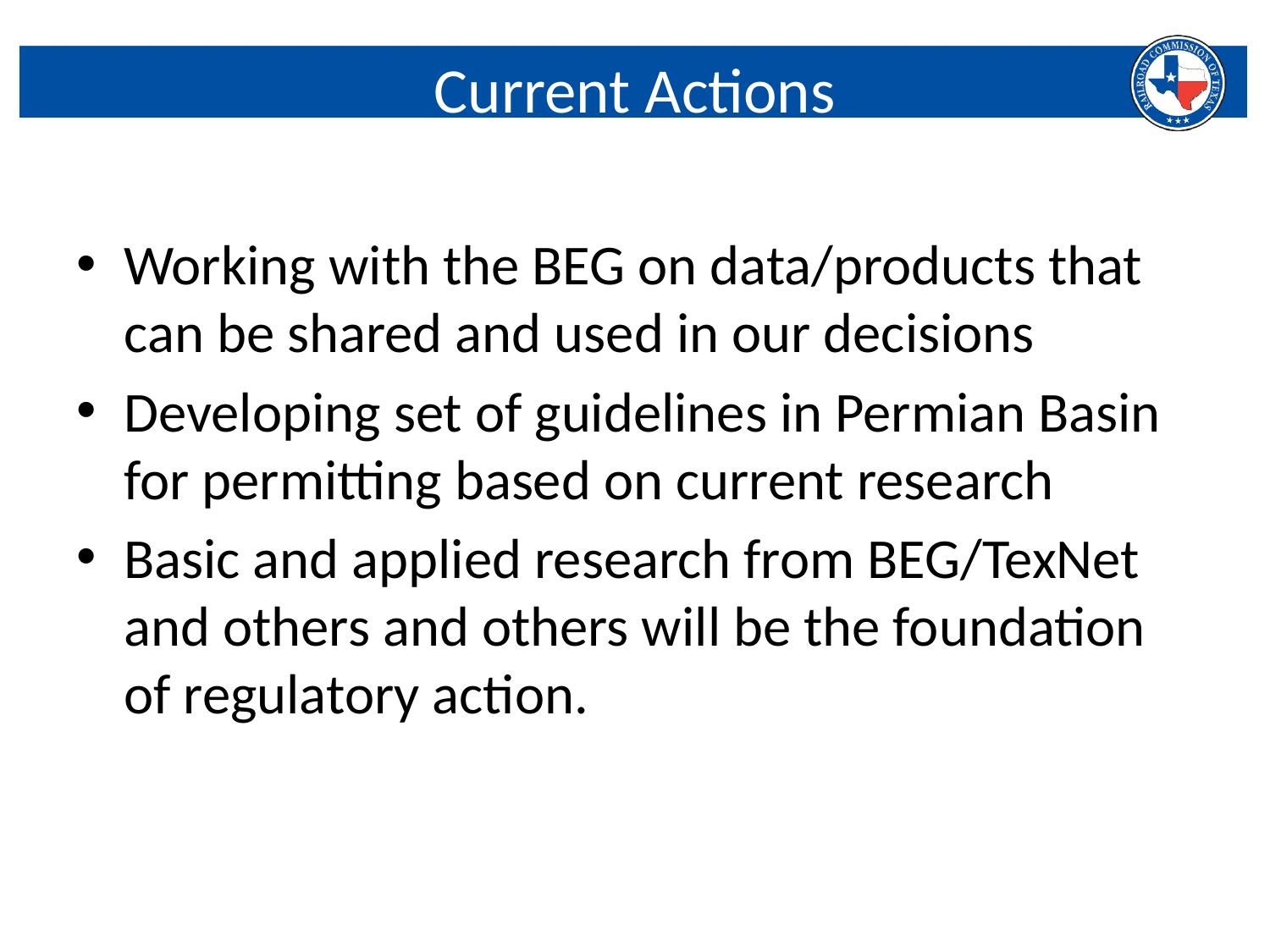

# Current Actions
Working with the BEG on data/products that can be shared and used in our decisions
Developing set of guidelines in Permian Basin for permitting based on current research
Basic and applied research from BEG/TexNet and others and others will be the foundation of regulatory action.